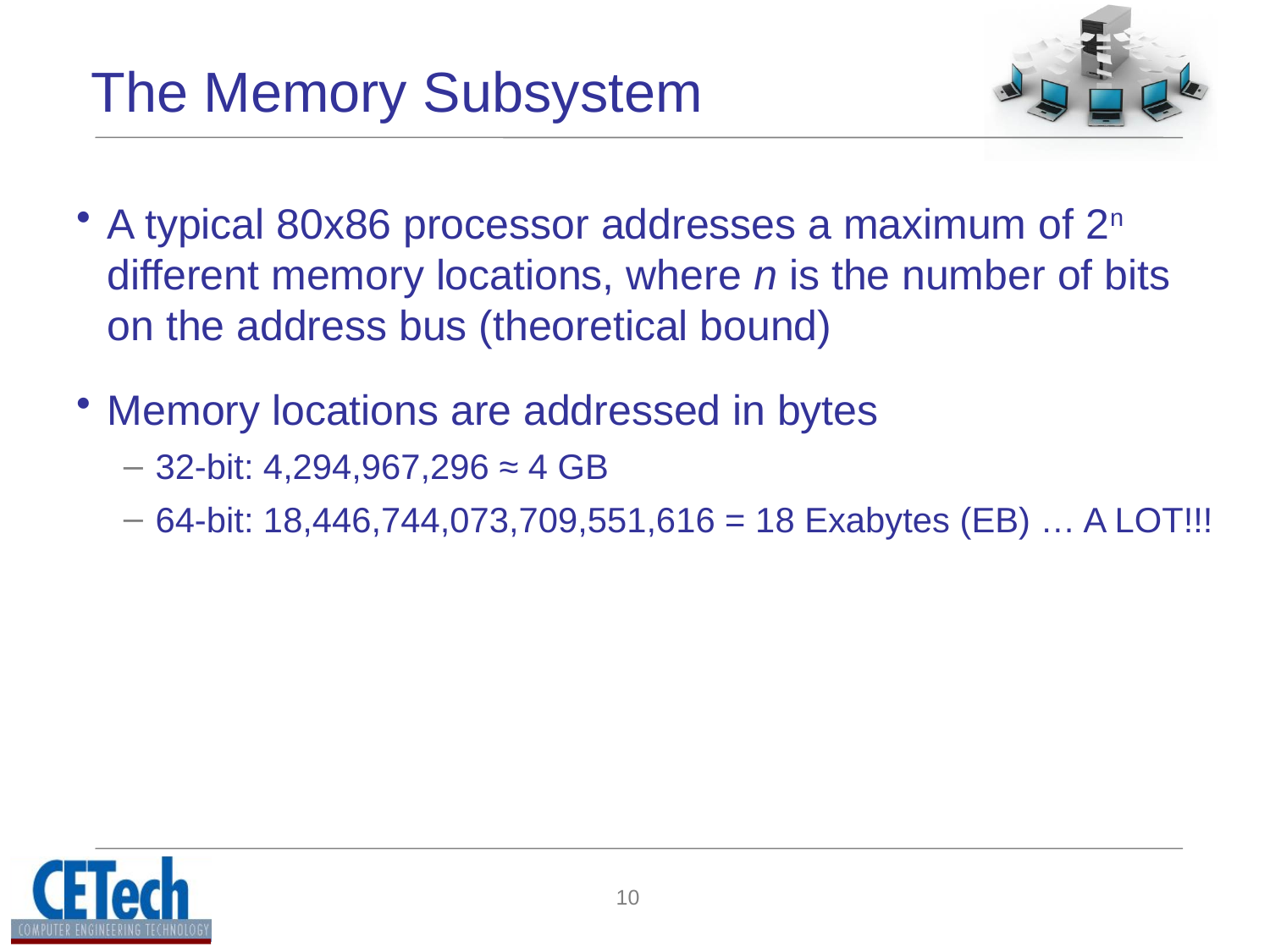

# The Memory Subsystem
A typical 80x86 processor addresses a maximum of 2n different memory locations, where n is the number of bits on the address bus (theoretical bound)
Memory locations are addressed in bytes
32-bit: 4,294,967,296 ≈ 4 GB
64-bit: 18,446,744,073,709,551,616 = 18 Exabytes (EB) … A LOT!!!